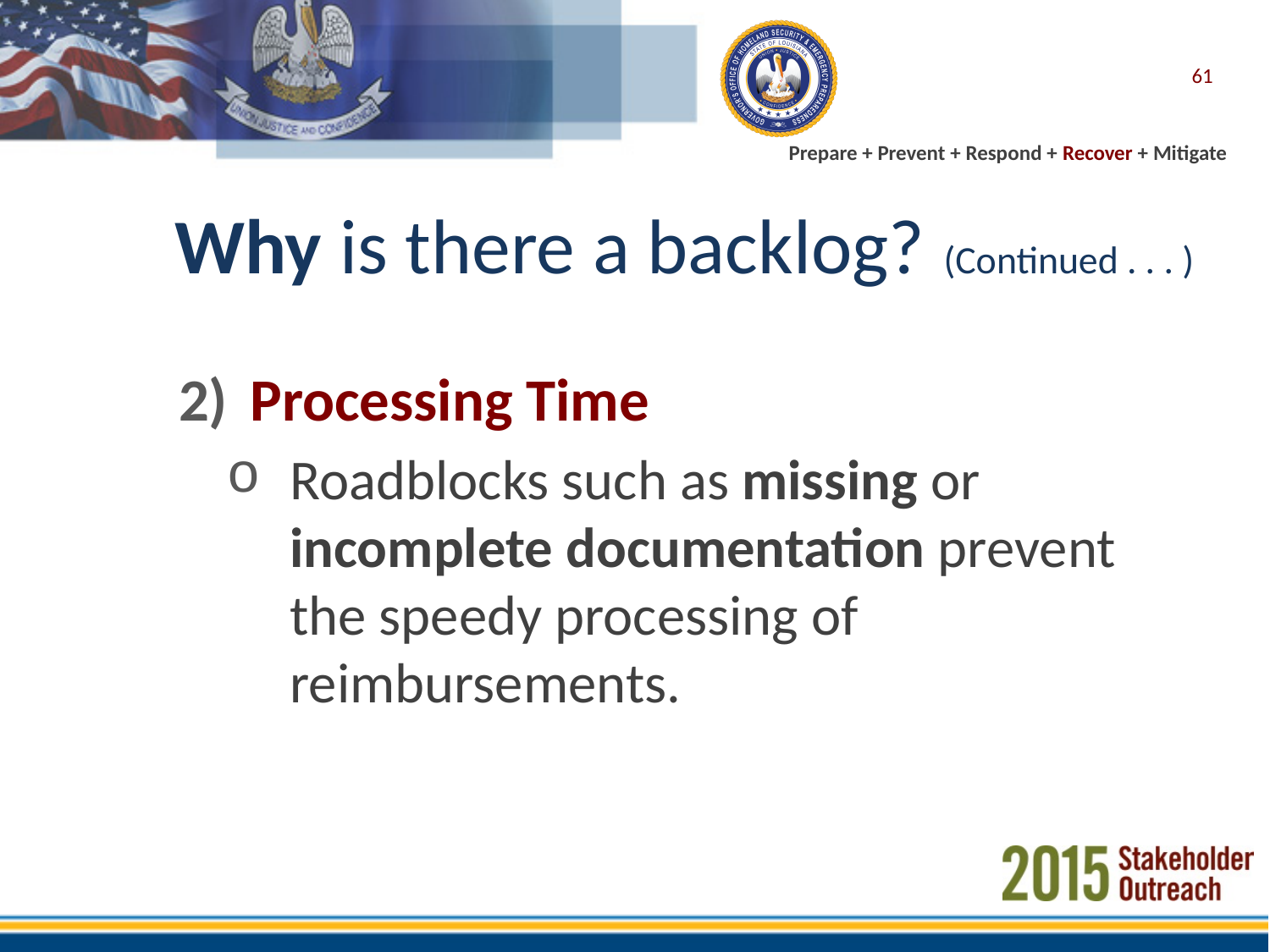

61
# Why is there a backlog? (Continued . . . )
Processing Time
Roadblocks such as missing or incomplete documentation prevent the speedy processing of reimbursements.